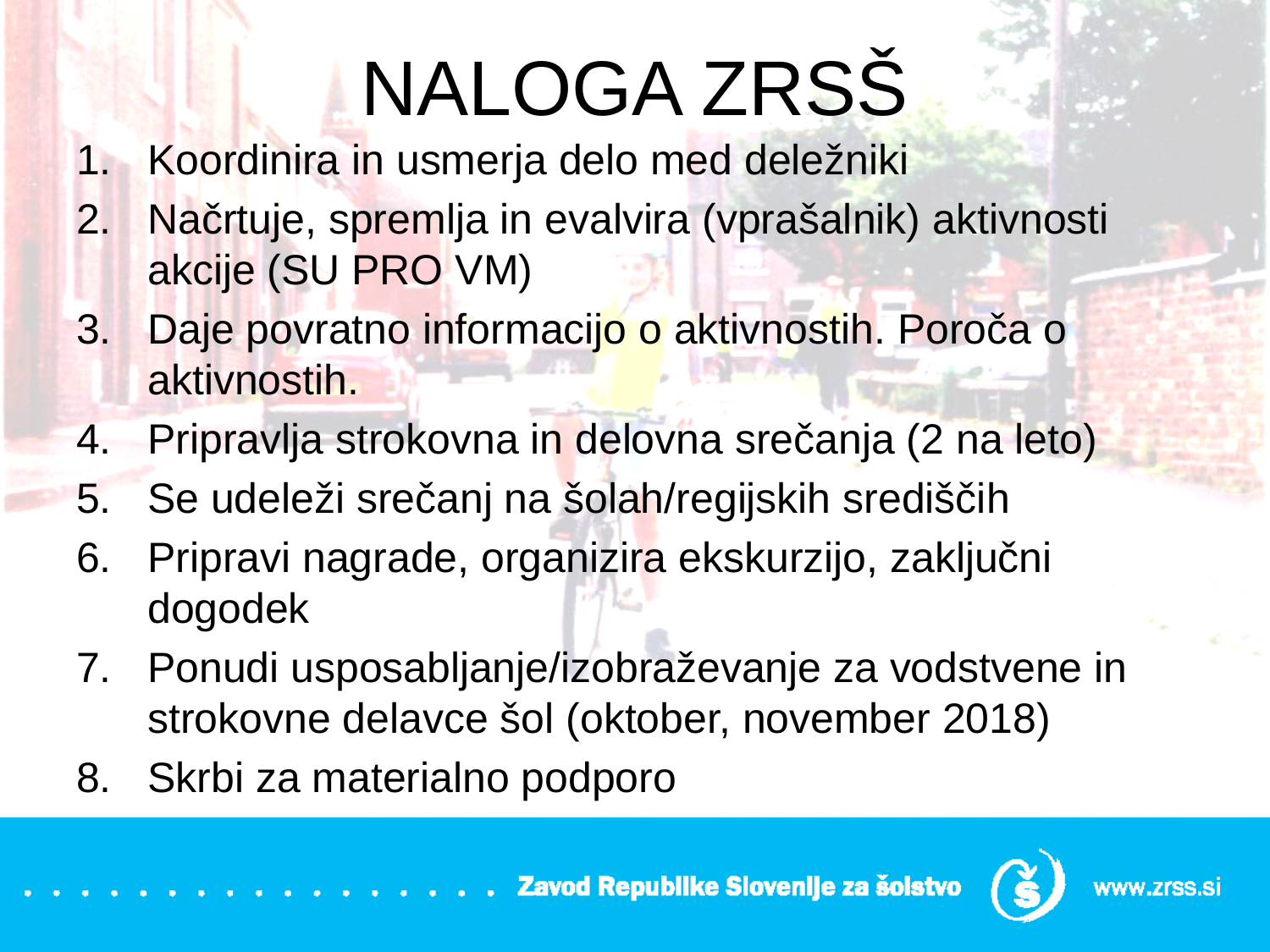

# NALOGA ZRSŠ
Koordinira in usmerja delo med deležniki
Načrtuje, spremlja in evalvira (vprašalnik) aktivnosti akcije (SU PRO VM)
Daje povratno informacijo o aktivnostih. Poroča o aktivnostih.
Pripravlja strokovna in delovna srečanja (2 na leto)
Se udeleži srečanj na šolah/regijskih središčih
Pripravi nagrade, organizira ekskurzijo, zaključni dogodek
Ponudi usposabljanje/izobraževanje za vodstvene in strokovne delavce šol (oktober, november 2018)
Skrbi za materialno podporo